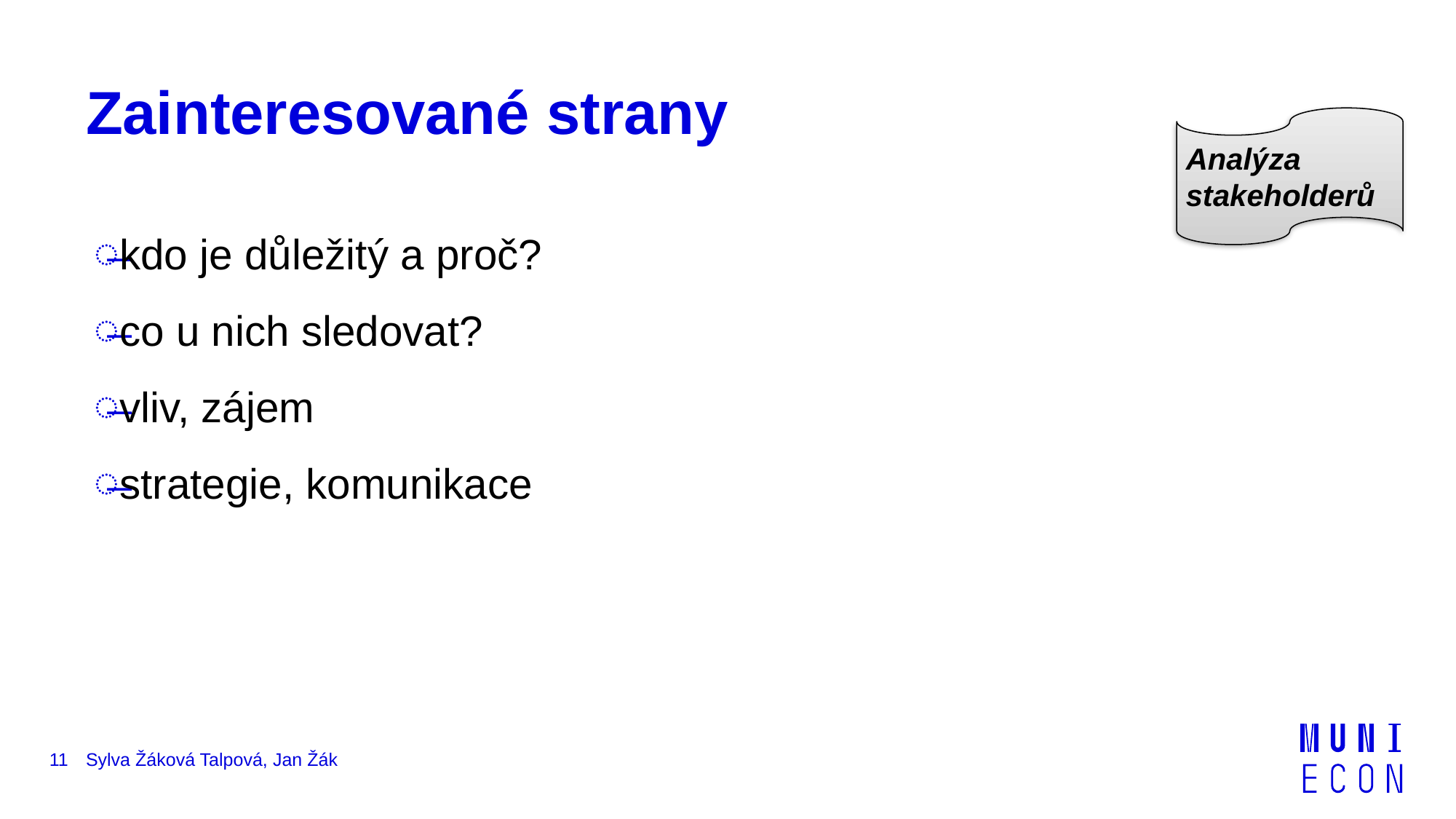

# Zainteresované strany
Analýza stakeholderů
kdo je důležitý a proč?
co u nich sledovat?
vliv, zájem
strategie, komunikace

11
Sylva Žáková Talpová, Jan Žák